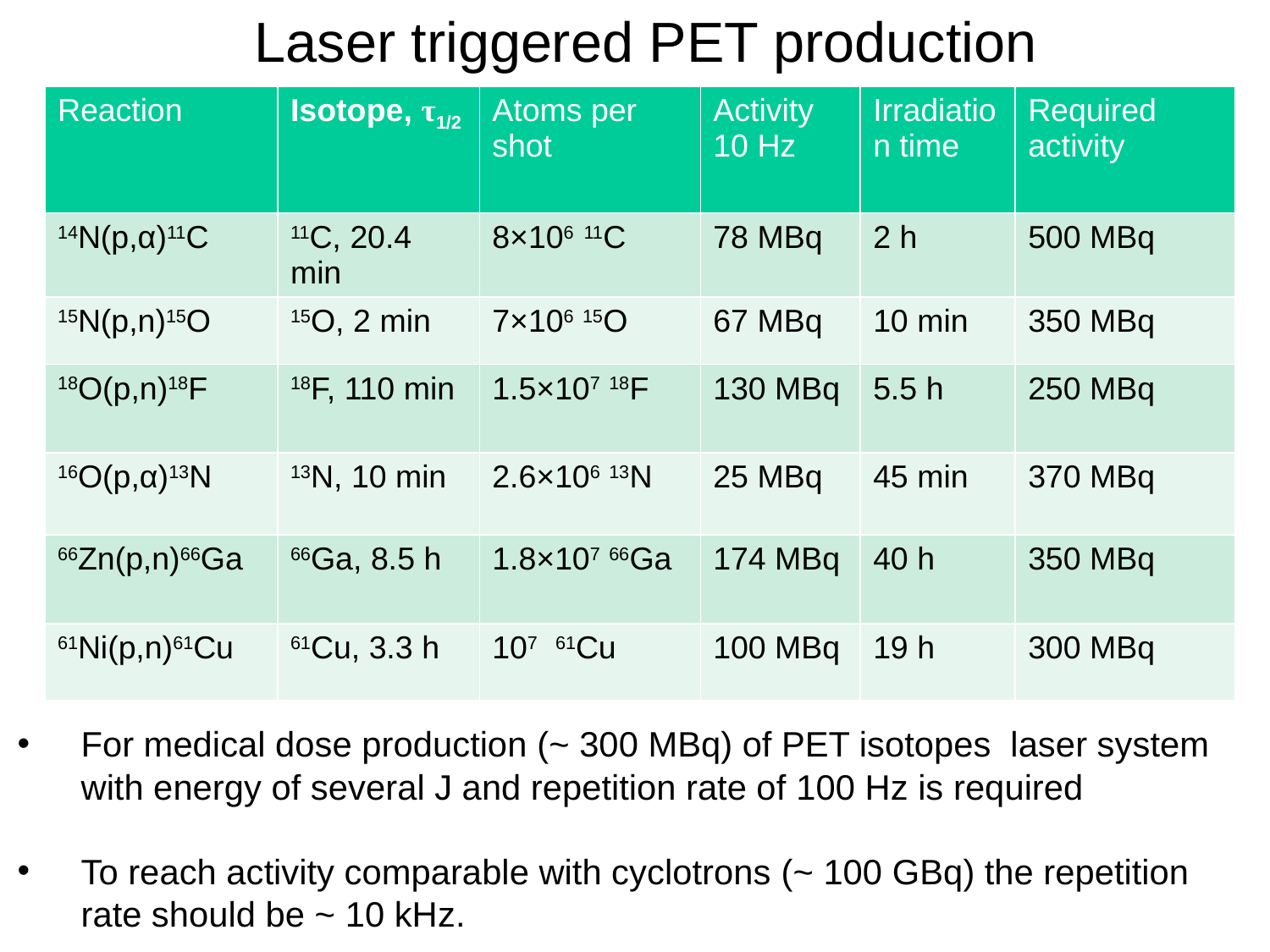

Laser triggered PET production
| Reaction | Isotope, τ1/2 | Atoms per shot | Activity 10 Hz | Irradiation time | Required activity |
| --- | --- | --- | --- | --- | --- |
| 14N(p,α)11C | 11C, 20.4 min | 8×106 11C | 78 MBq | 2 h | 500 MBq |
| 15N(p,n)15O | 15O, 2 min | 7×106 15O | 67 MBq | 10 min | 350 MBq |
| 18O(p,n)18F | 18F, 110 min | 1.5×107 18F | 130 MBq | 5.5 h | 250 MBq |
| 16O(p,α)13N | 13N, 10 min | 2.6×106 13N | 25 MBq | 45 min | 370 MBq |
| 66Zn(p,n)66Ga | 66Ga, 8.5 h | 1.8×107 66Ga | 174 MBq | 40 h | 350 MBq |
| 61Ni(p,n)61Cu | 61Сu, 3.3 h | 107 61Сu | 100 MBq | 19 h | 300 MBq |
For medical dose production (~ 300 MBq) of PET isotopes  laser system with energy of several J and repetition rate of 100 Hz is required

To reach activity comparable with cyclotrons (~ 100 GBq) the repetition rate should be ~ 10 kHz.